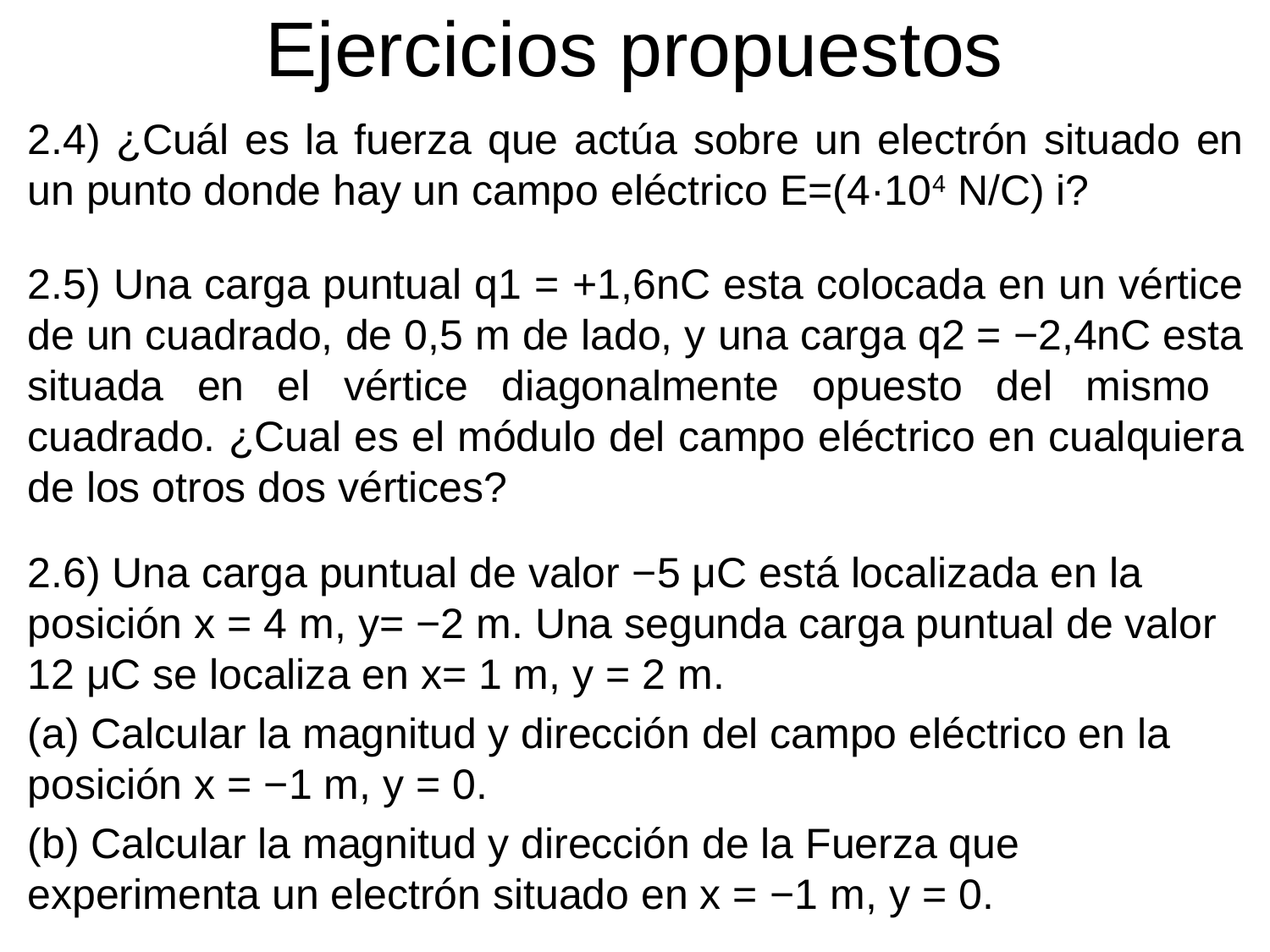

# Ejercicios propuestos
2.4) ¿Cuál es la fuerza que actúa sobre un electrón situado en un punto donde hay un campo eléctrico E=(4·104 N/C) i?

2.5) Una carga puntual q1 = +1,6nC esta colocada en un vértice de un cuadrado, de 0,5 m de lado, y una carga q2 = −2,4nC esta situada en el vértice diagonalmente opuesto del mismo  cuadrado. ¿Cual es el módulo del campo eléctrico en cualquiera de los otros dos vértices?

2.6) Una carga puntual de valor −5 μC está localizada en la posición x = 4 m, y= −2 m. Una segunda carga puntual de valor 12 μC se localiza en x= 1 m, y = 2 m.
(a) Calcular la magnitud y dirección del campo eléctrico en la posición x = −1 m, y = 0.
(b) Calcular la magnitud y dirección de la Fuerza que experimenta un electrón situado en x = −1 m, y = 0.